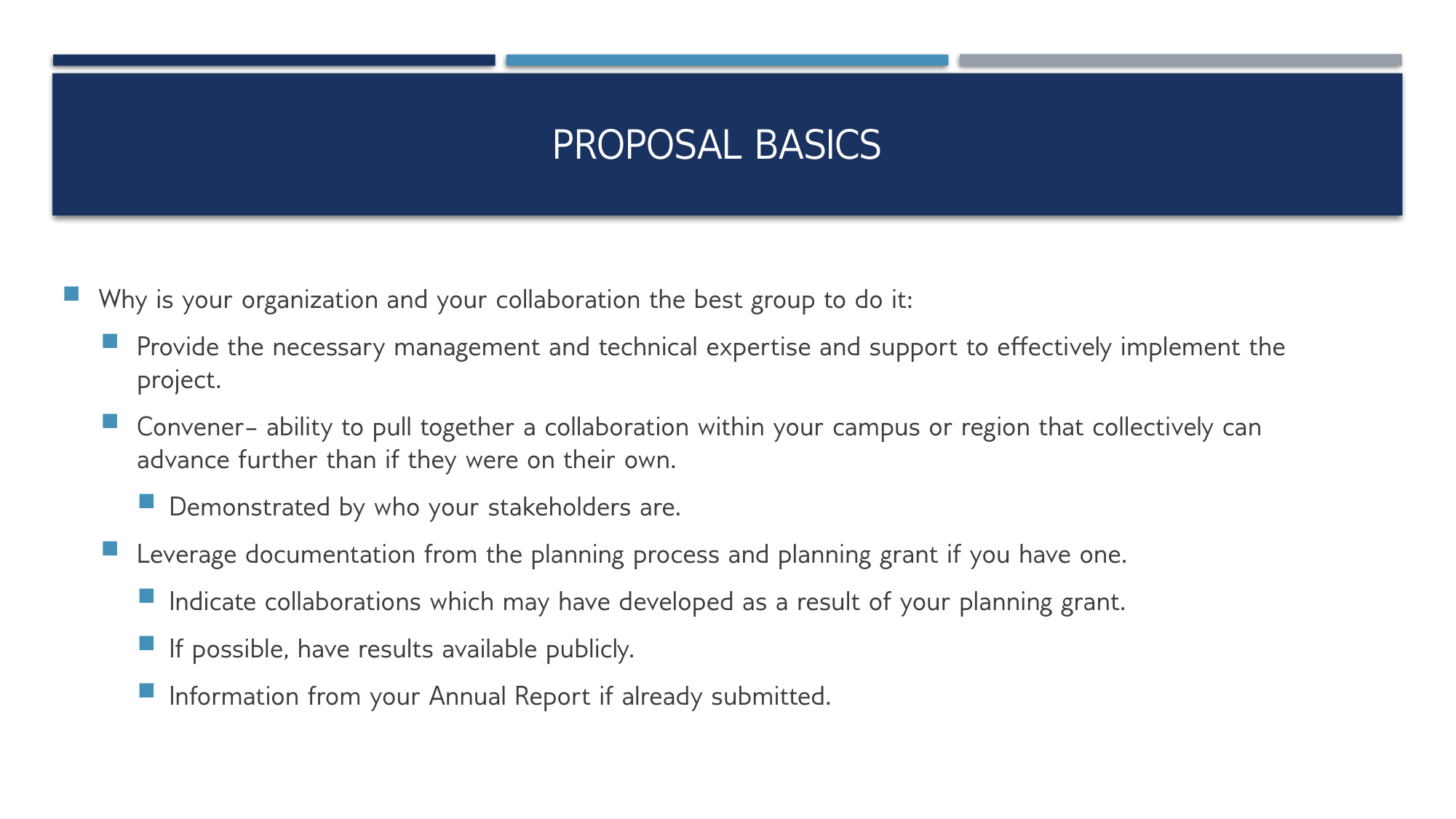

# Proposal Basics
Why is your organization and your collaboration the best group to do it:
Provide the necessary management and technical expertise and support to effectively implement the project.
Convener– ability to pull together a collaboration within your campus or region that collectively can advance further than if they were on their own.
Demonstrated by who your stakeholders are.
Leverage documentation from the planning process and planning grant if you have one.
Indicate collaborations which may have developed as a result of your planning grant.
If possible, have results available publicly.
Information from your Annual Report if already submitted.